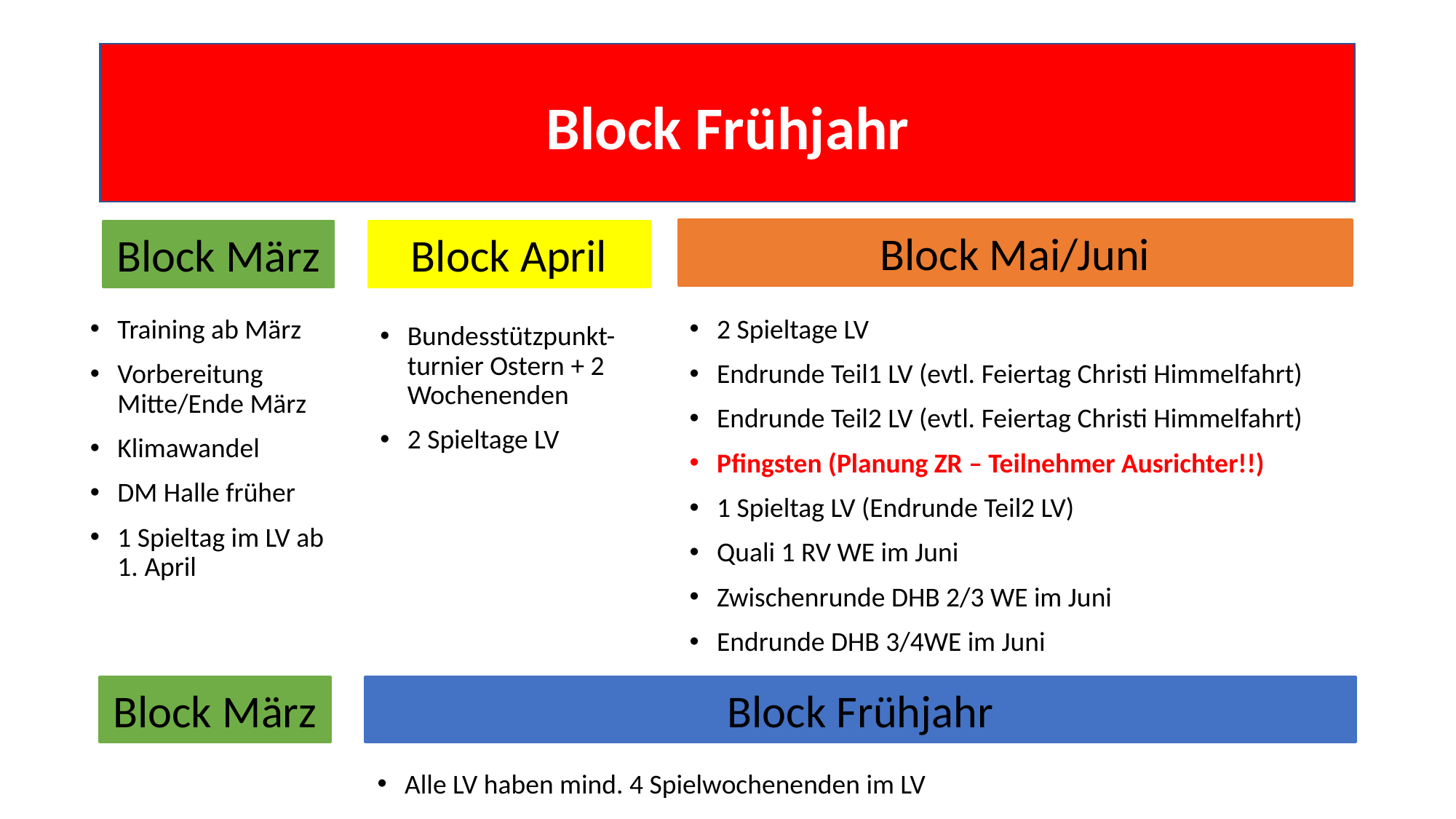

# Block Frühjahr
Block Mai/Juni
Block März
Block April
2 Spieltage LV
Endrunde Teil1 LV (evtl. Feiertag Christi Himmelfahrt)
Endrunde Teil2 LV (evtl. Feiertag Christi Himmelfahrt)
Pfingsten (Planung ZR – Teilnehmer Ausrichter!!)
1 Spieltag LV (Endrunde Teil2 LV)
Quali 1 RV WE im Juni
Zwischenrunde DHB 2/3 WE im Juni
Endrunde DHB 3/4WE im Juni

Training ab März
Vorbereitung Mitte/Ende März
Klimawandel
DM Halle früher
1 Spieltag im LV ab 1. April

Bundesstützpunkt-turnier Ostern + 2 Wochenenden
2 Spieltage LV

Block März
Block Frühjahr
Alle LV haben mind. 4 Spielwochenenden im LV